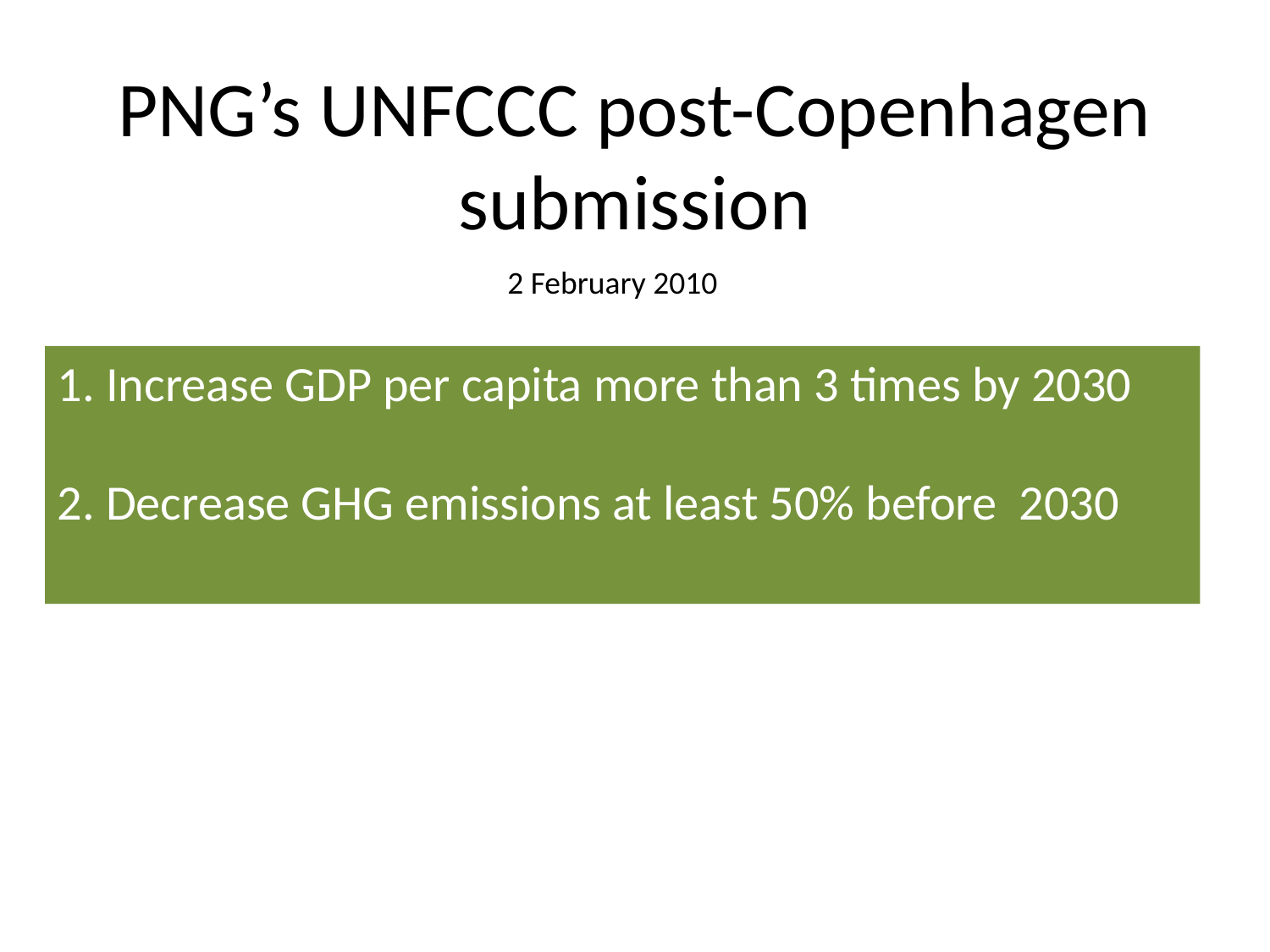

# PNG’s UNFCCC post-Copenhagen submission
2 February 2010
1. Increase GDP per capita more than 3 times by 2030

2. Decrease GHG emissions at least 50% before  2030